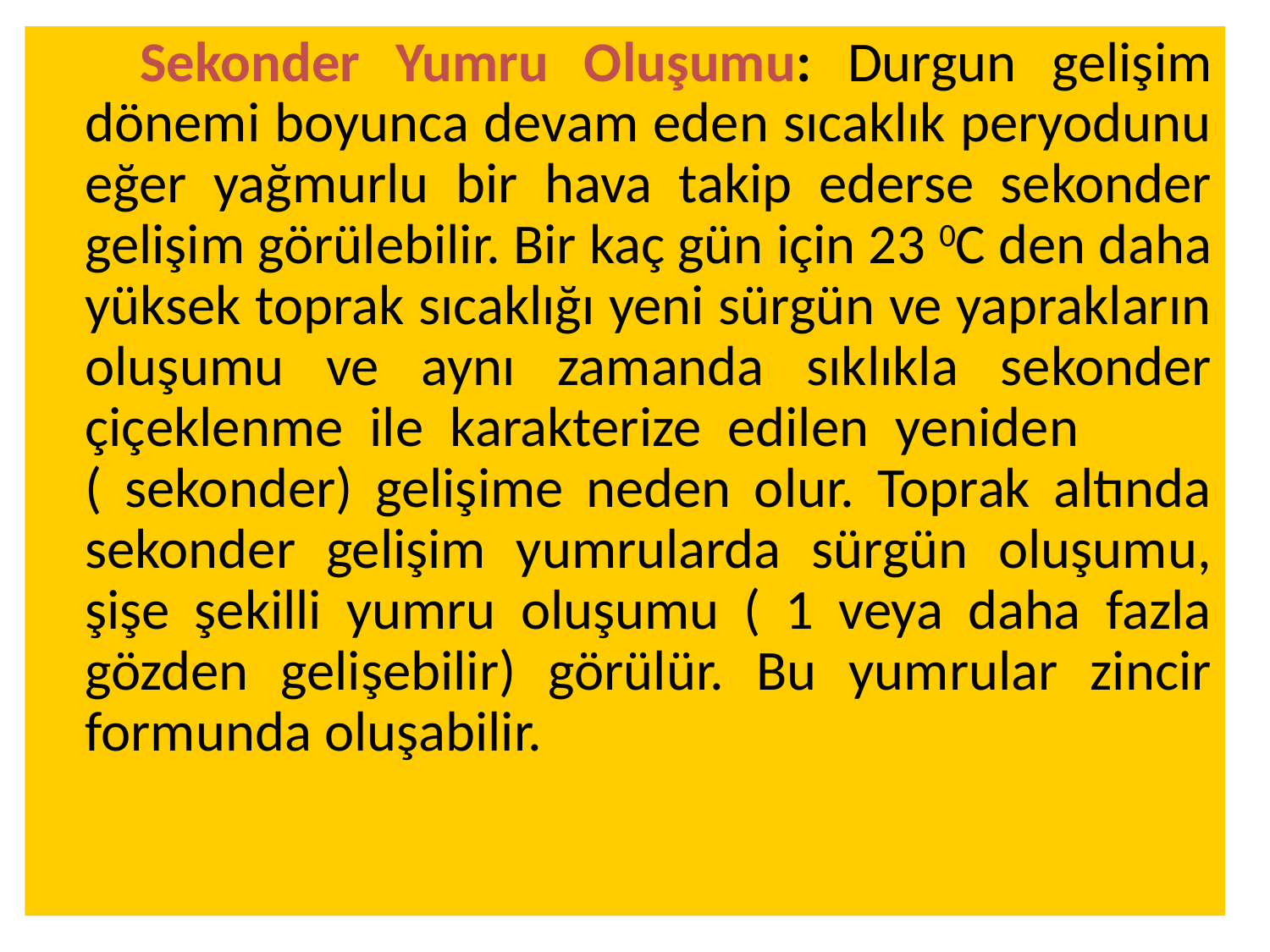

Sekonder Yumru Oluşumu: Durgun gelişim dönemi boyunca devam eden sıcaklık peryodunu eğer yağmurlu bir hava takip ederse sekonder gelişim görülebilir. Bir kaç gün için 23 0C den daha yüksek toprak sıcaklığı yeni sürgün ve yaprakların oluşumu ve aynı zamanda sıklıkla sekonder çiçeklenme ile karakterize edilen yeniden      ( sekonder) gelişime neden olur. Toprak altında sekonder gelişim yumrularda sürgün oluşumu, şişe şekilli yumru oluşumu ( 1 veya daha fazla gözden gelişebilir) görülür. Bu yumrular zincir formunda oluşabilir.